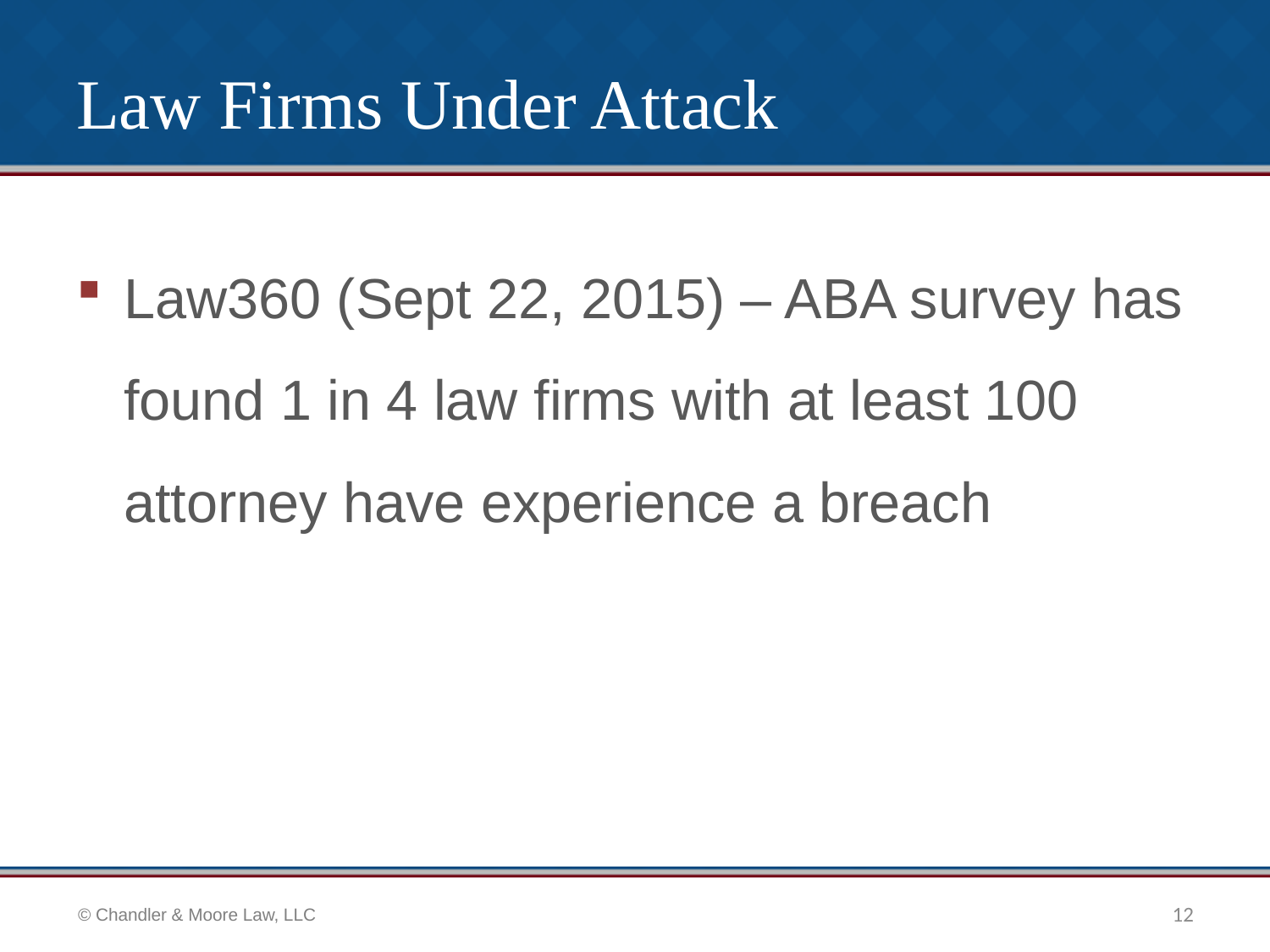

# Law Firms Under Attack
Law360 (Sept 22, 2015) – ABA survey has found 1 in 4 law firms with at least 100 attorney have experience a breach
12